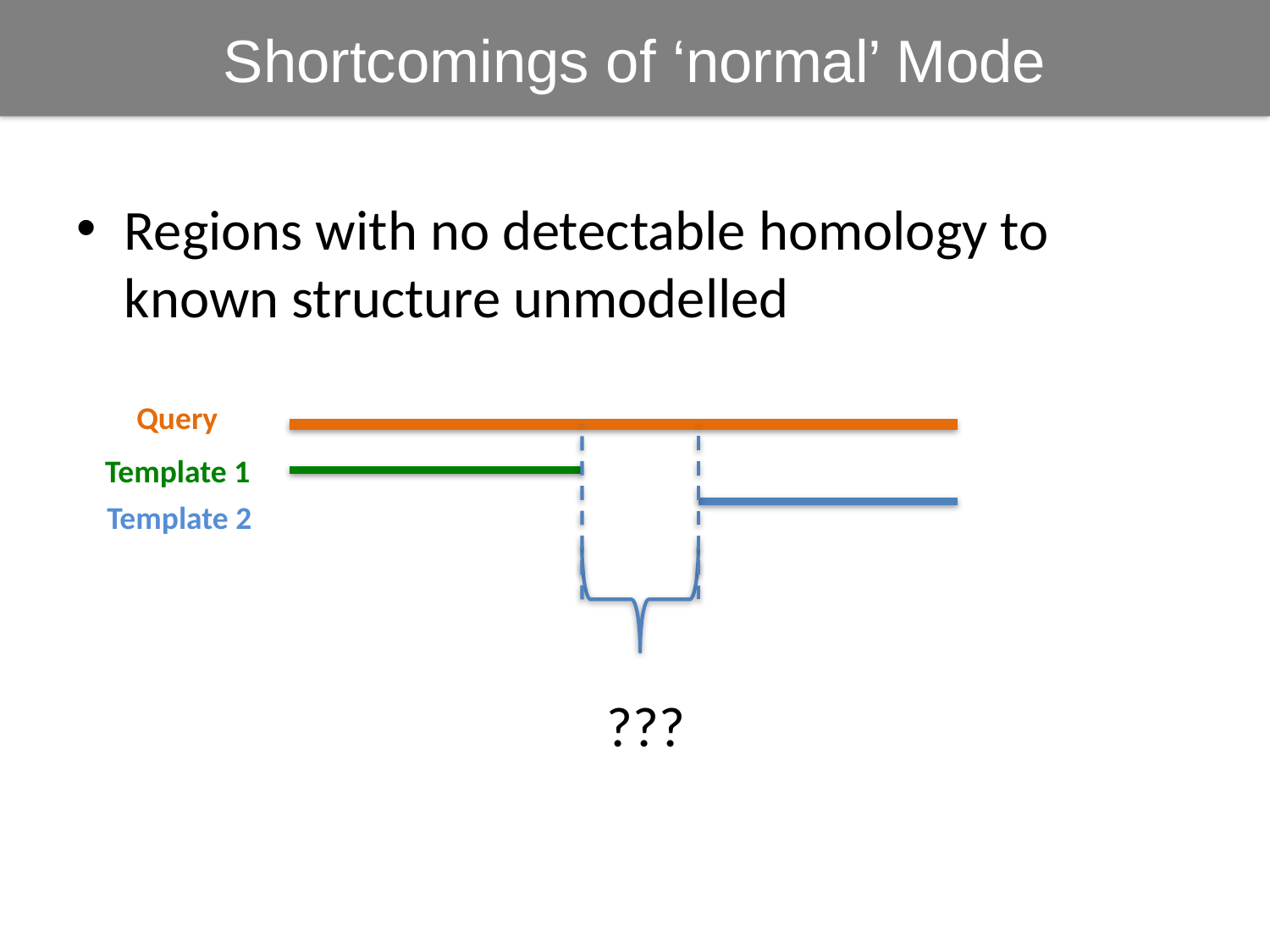

Shortcomings of ‘normal’ Mode
Regions with no detectable homology to known structure unmodelled

Query
Template 1
Template 2

???